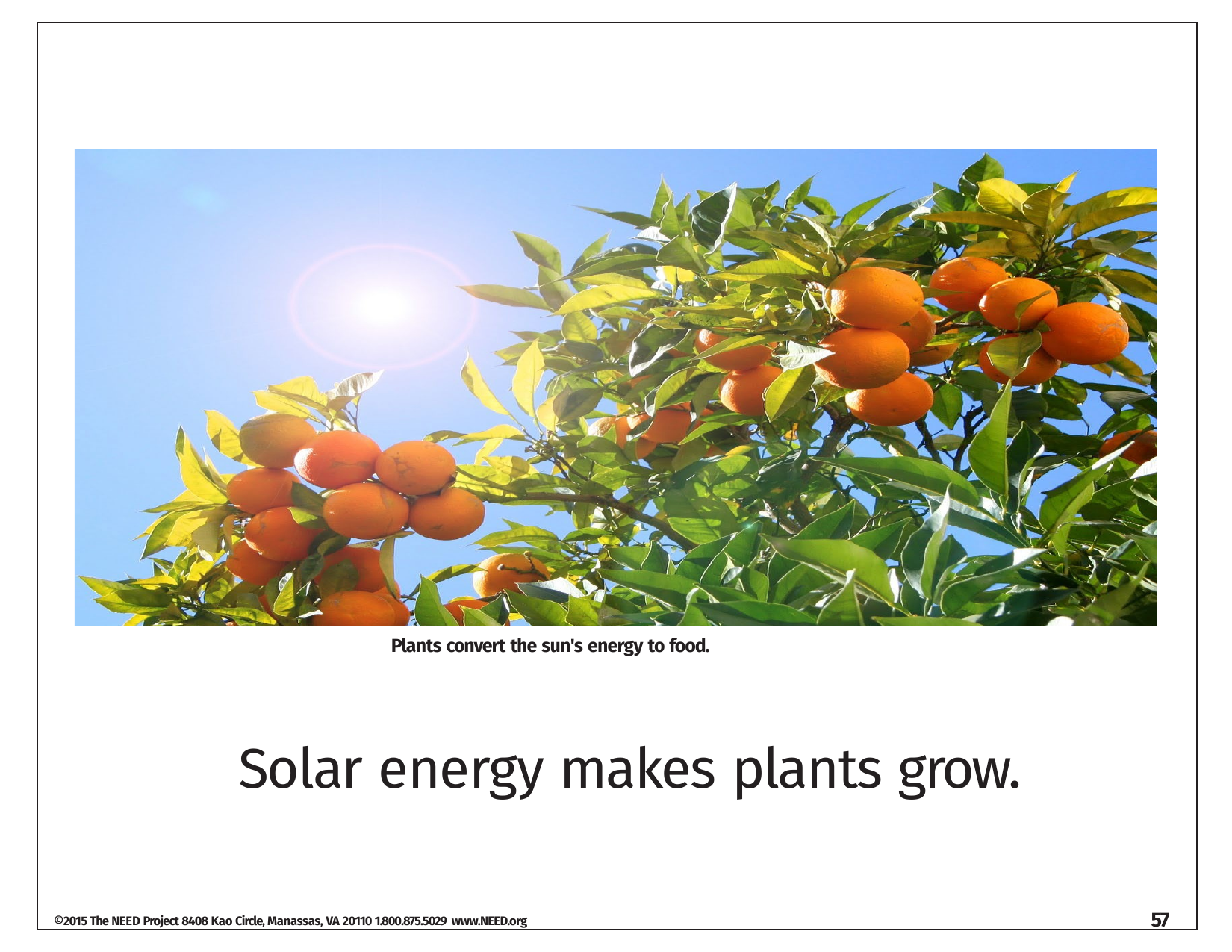

Plants convert the sun's energy to food.
        Solar energy makes plants grow.
57
©2015 The NEED Project 8408 Kao Circle, Manassas, VA 20110 1.800.875.5029 www.NEED.org